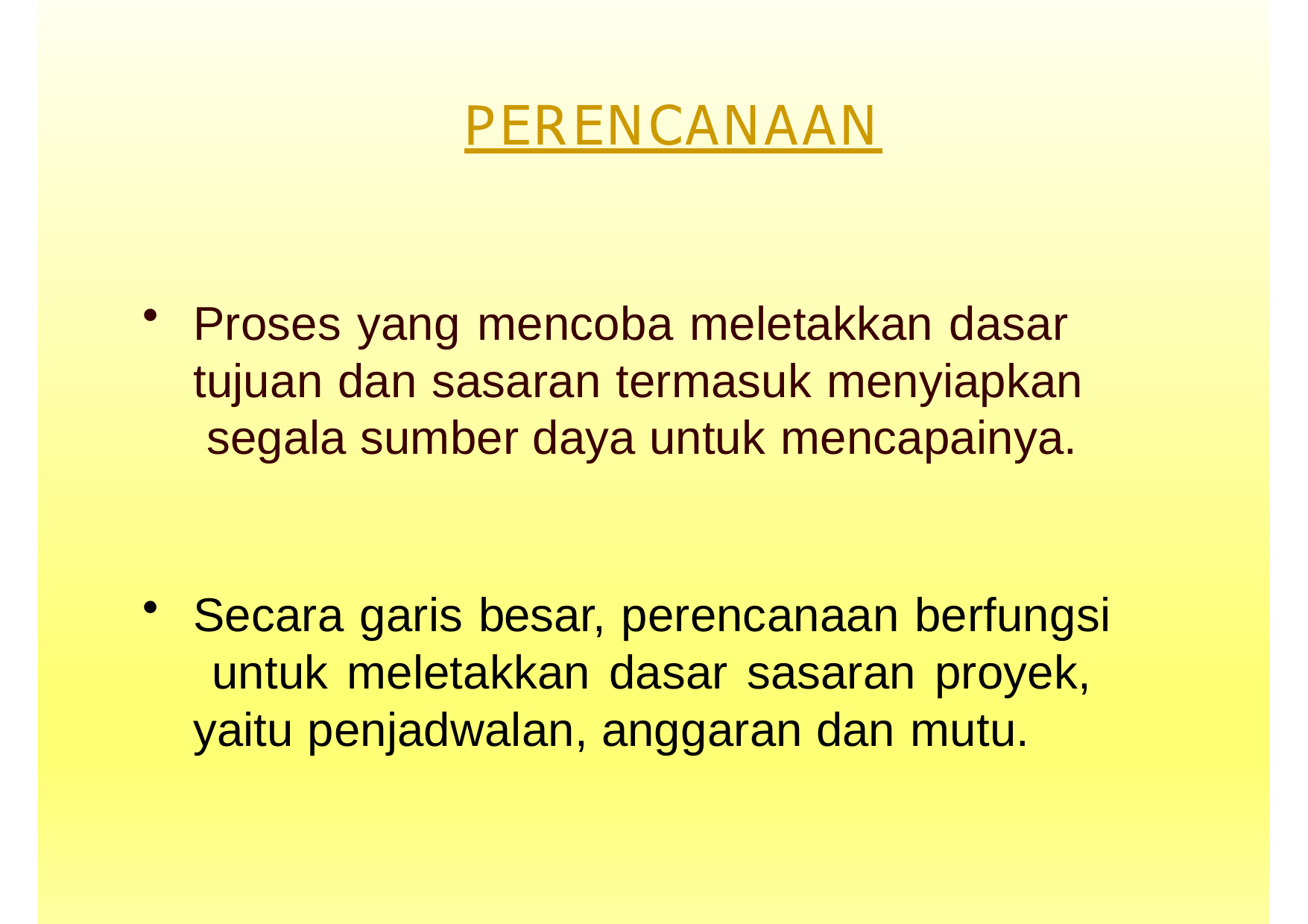

# PERENCANAAN
Proses yang mencoba meletakkan dasar  tujuan dan sasaran termasuk menyiapkan  segala sumber daya untuk mencapainya.

Secara garis besar, perencanaan berfungsi  untuk meletakkan dasar sasaran proyek,  yaitu penjadwalan, anggaran dan mutu.